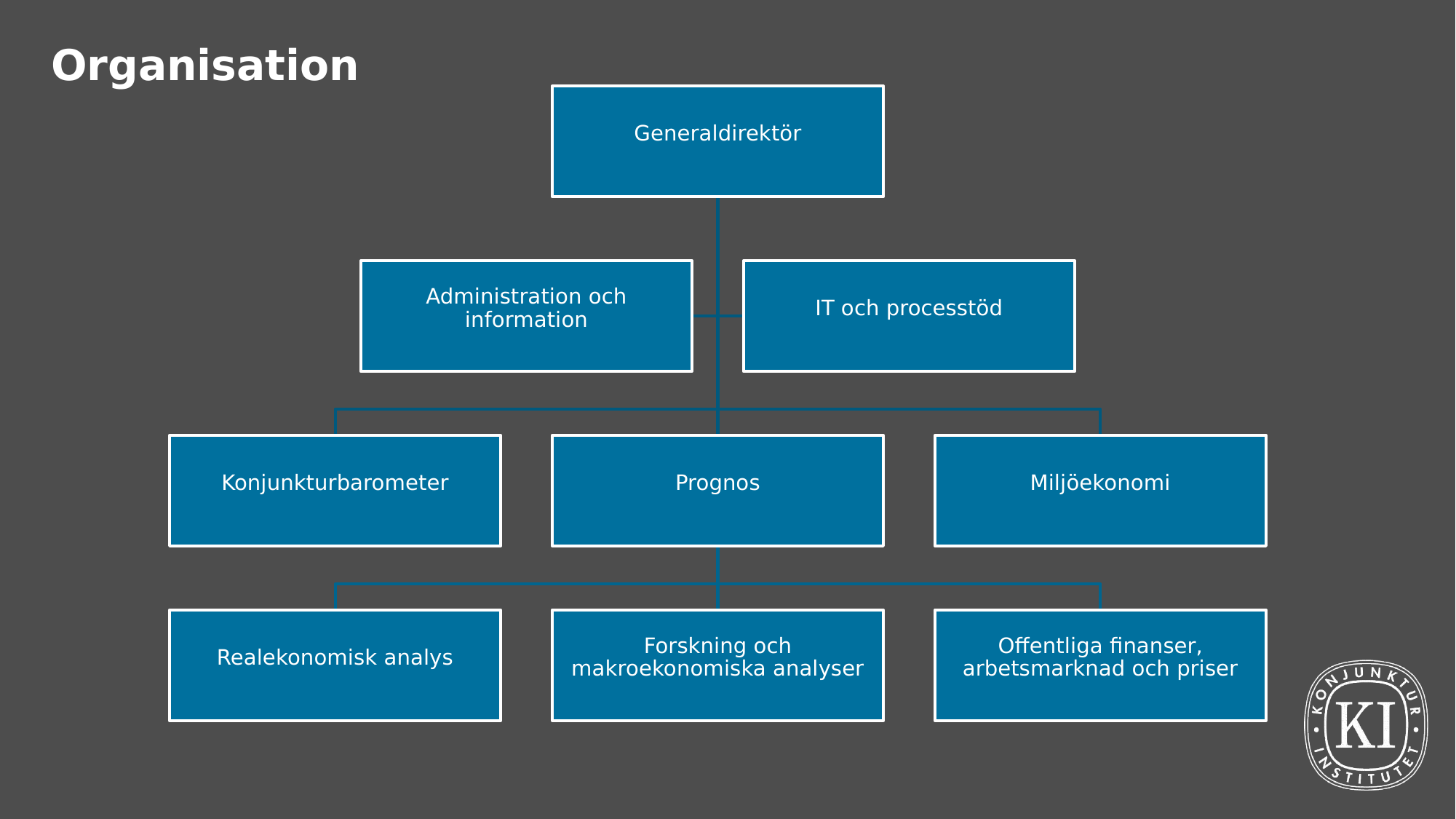

# Organisation
Generaldirektör

Konjunkturbarometer

Prognos

Realekonomisk analys

Forskning och makroekonomiska analyser

Offentliga finanser, arbetsmarknad och priser

Miljöekonomi

Administration och information

IT och processtöd